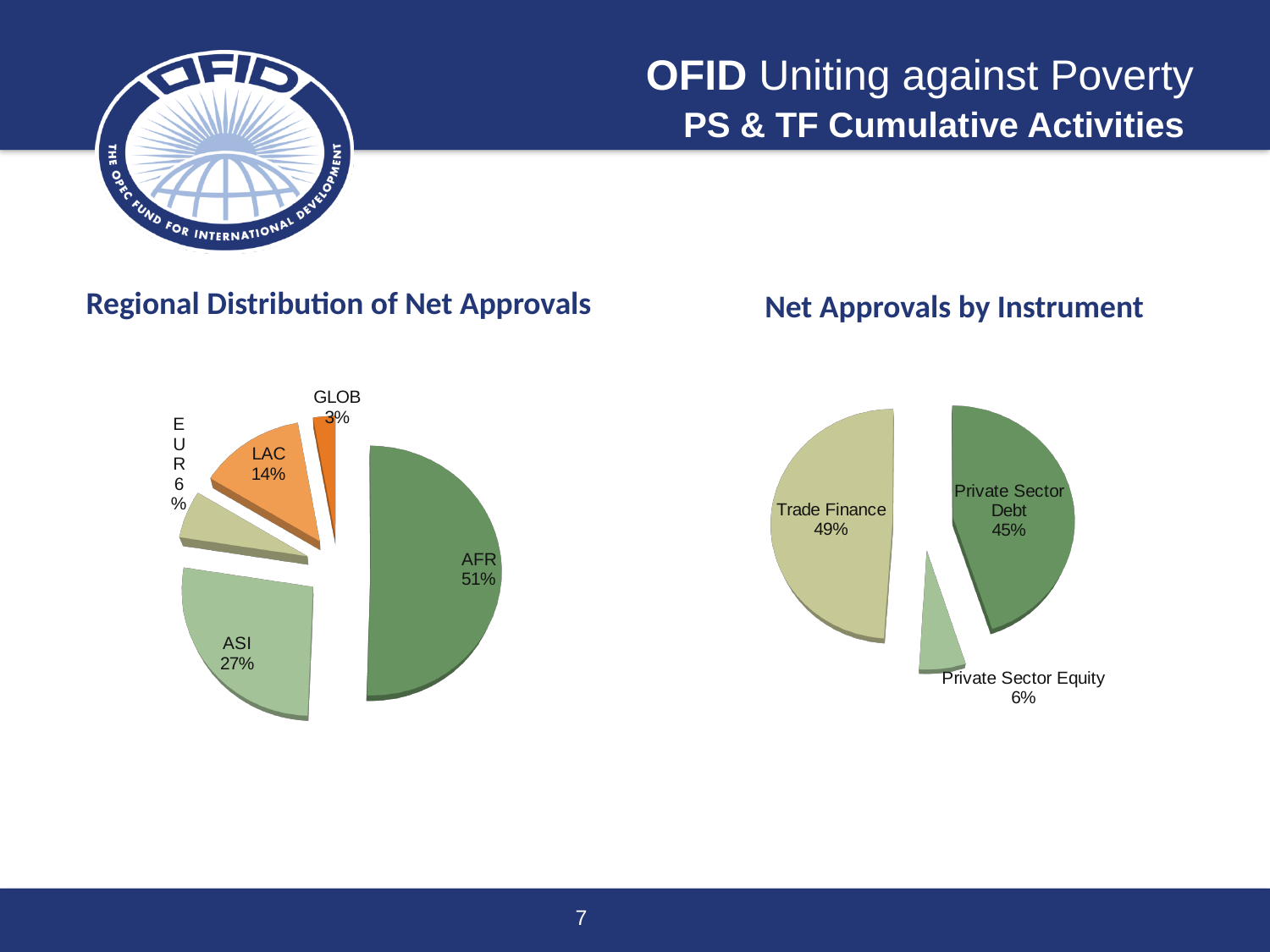

PS & TF Cumulative Activities

Regional Distribution of Net Approvals
Net Approvals by Instrument

[unsupported chart]

[unsupported chart]

[unsupported chart]

[unsupported chart]

[unsupported chart]

[unsupported chart]

[unsupported chart]

[unsupported chart]

7